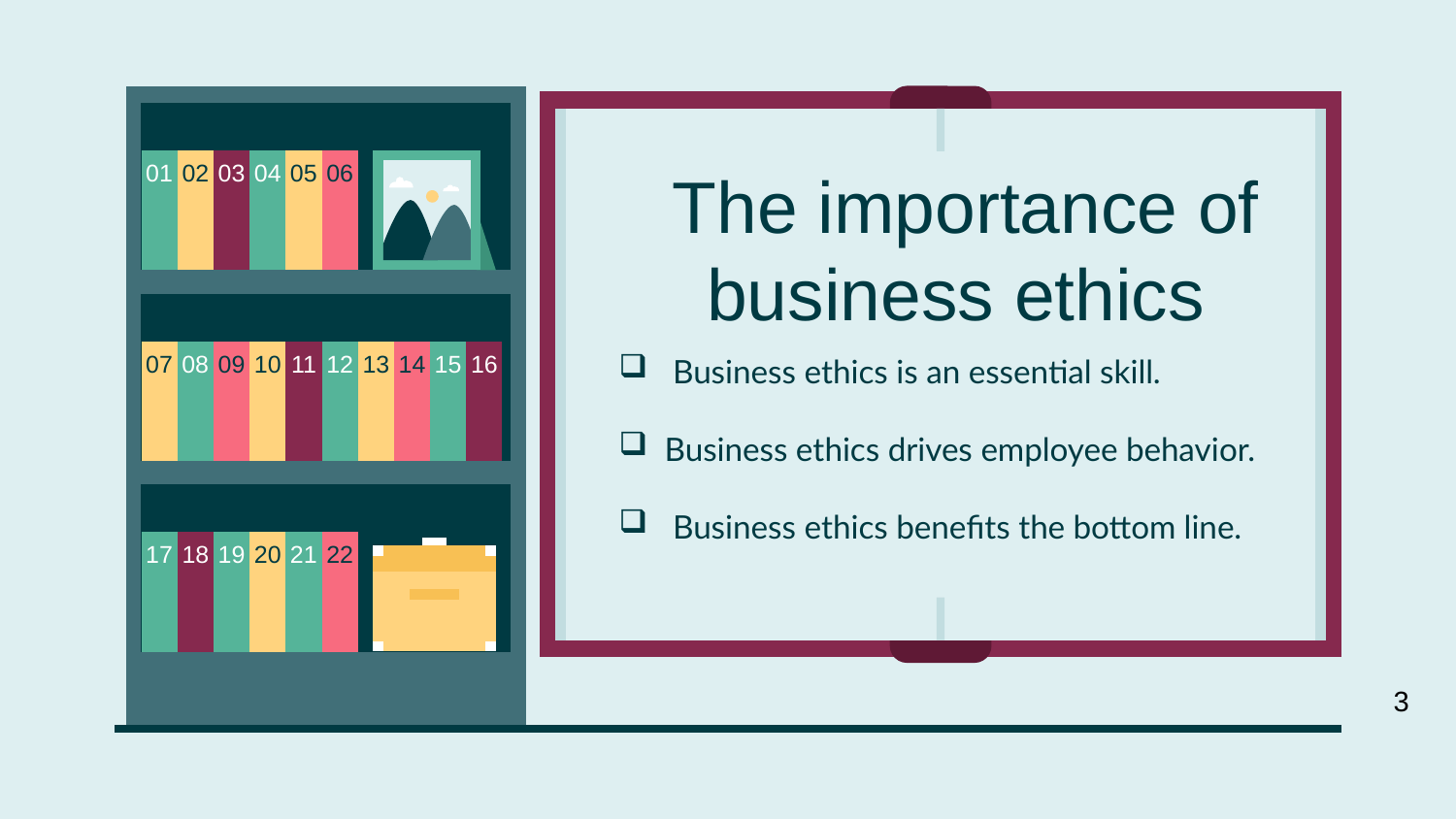

# The importance of business ethics

01
02
03
04
05
06

 Business ethics is an essential skill.

Business ethics drives employee behavior.

 Business ethics benefits the bottom line.
07
08
09
10
11
12
13
14
15
16

17
18
19
20
21
22

3